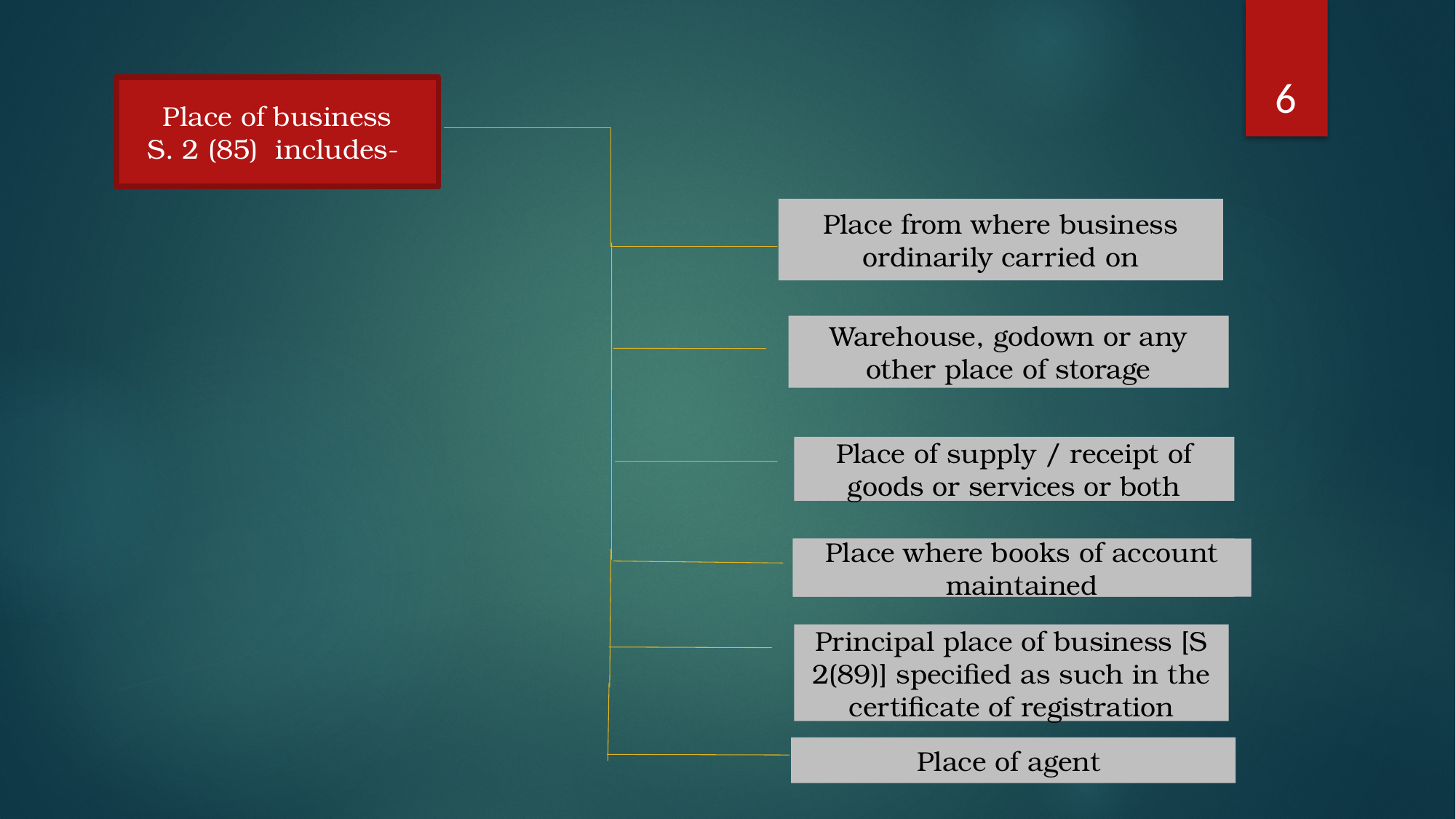

6
Place of business
S. 2 (85)  includes-
Place from where business ordinarily carried on
Warehouse, godown or any other place of storage
Place of supply / receipt of goods or services or both
Place where books of account maintained
Place where books of account maintained
Principal place of business [S 2(89)] specified as such in the certificate of registration
Place of agent